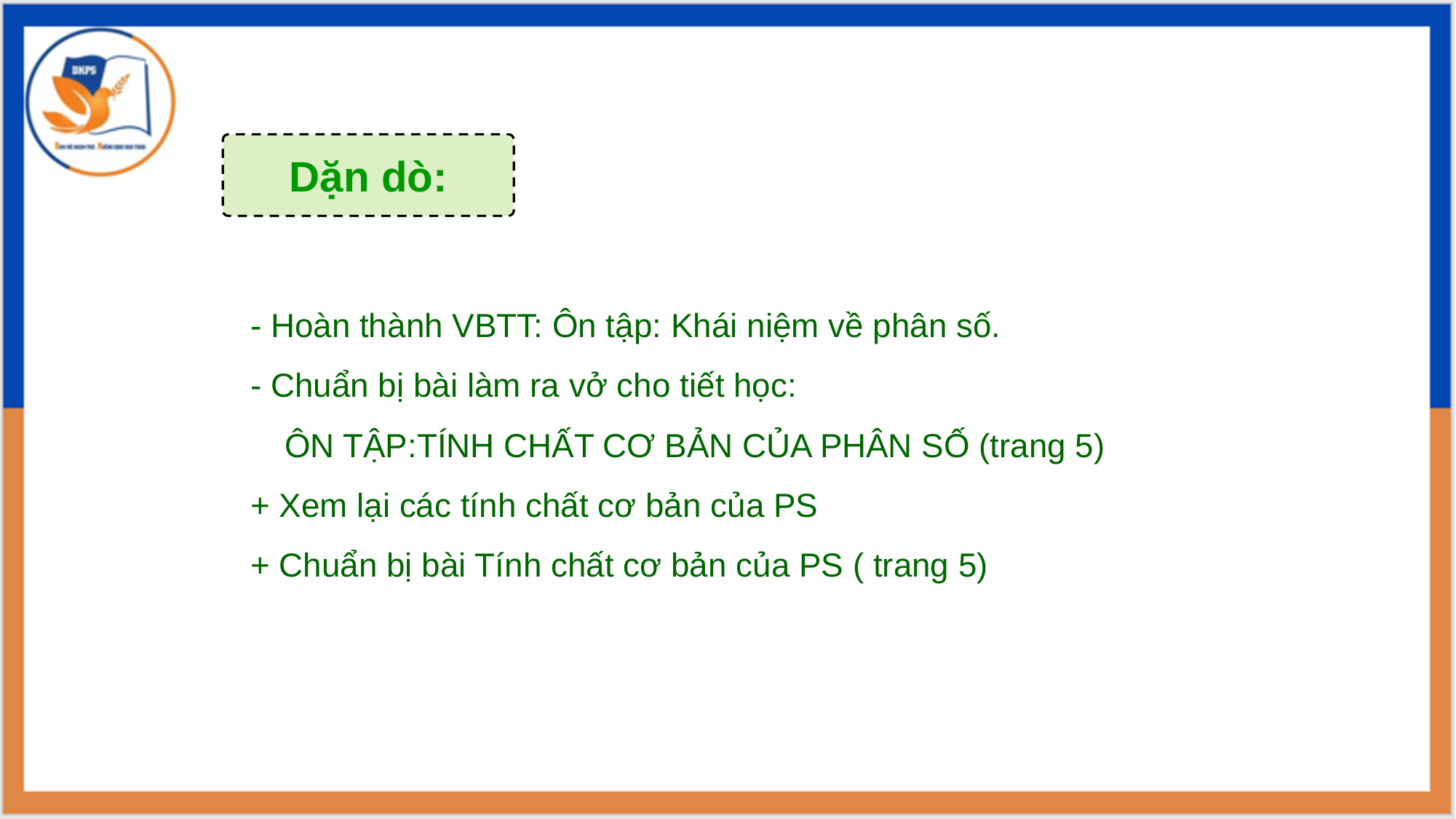

Dặn dò:
- Hoàn thành VBTT: Ôn tập: Khái niệm về phân số.
- Chuẩn bị bài làm ra vở cho tiết học:
ÔN TẬP:TÍNH CHẤT CƠ BẢN CỦA PHÂN SỐ (trang 5)
+ Xem lại các tính chất cơ bản của PS
+ Chuẩn bị bài Tính chất cơ bản của PS ( trang 5)